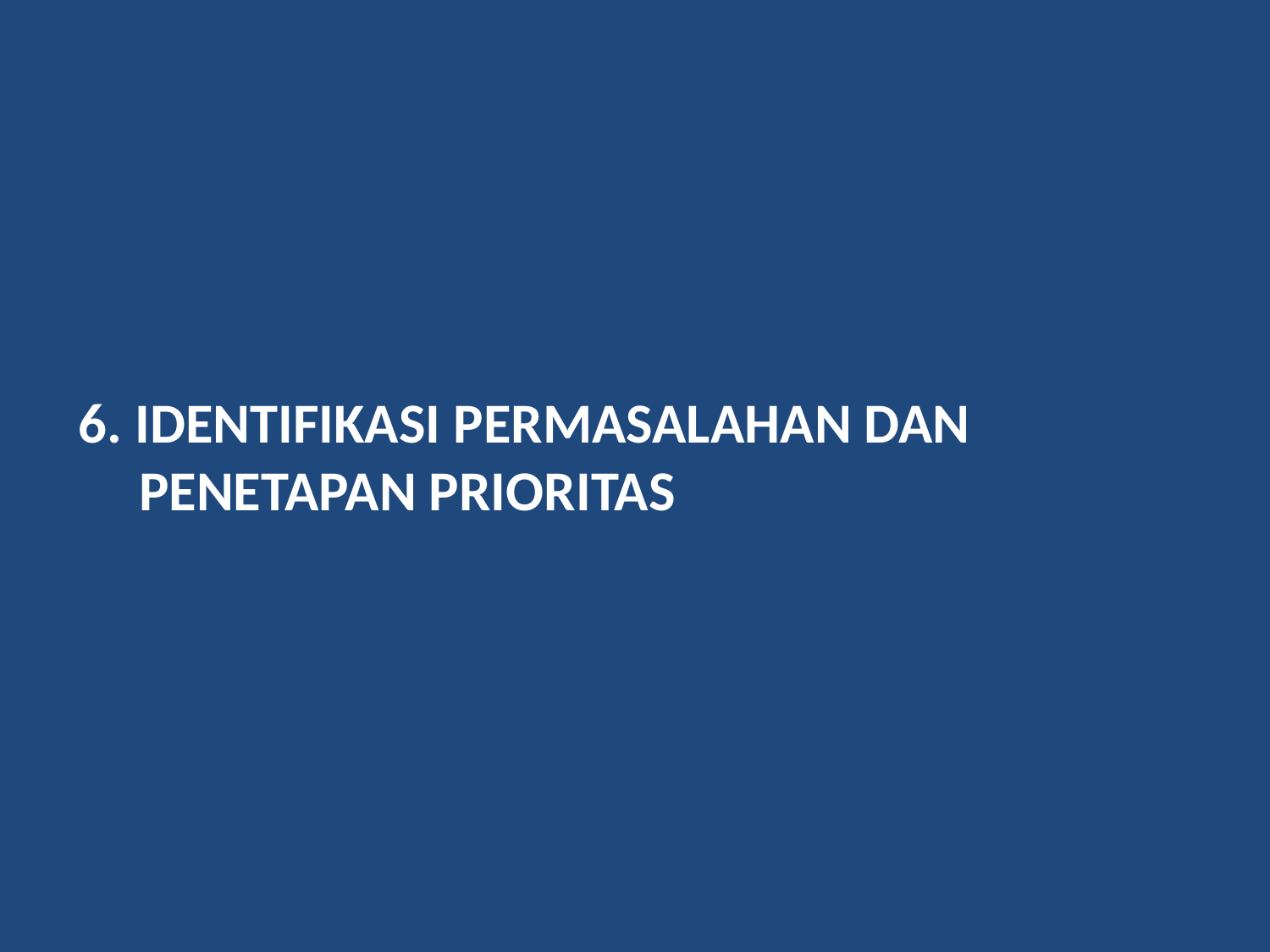

#

6. IDENTIFIKASI PERMASALAHAN DAN PENETAPAN PRIORITAS